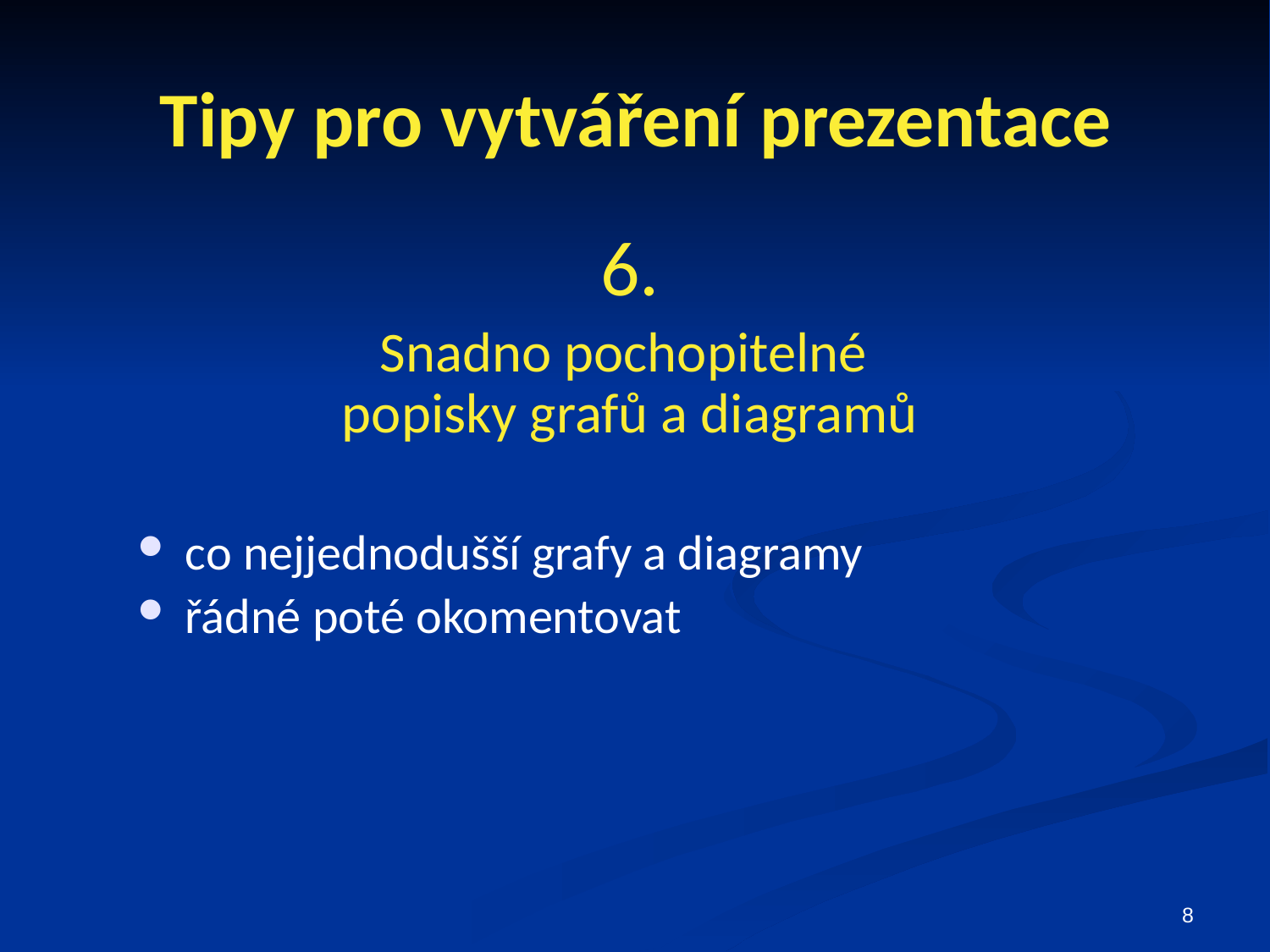

# Tipy pro vytváření prezentace
6.
Snadno pochopitelné
popisky grafů a diagramů

co nejjednodušší grafy a diagramy
řádné poté okomentovat

8